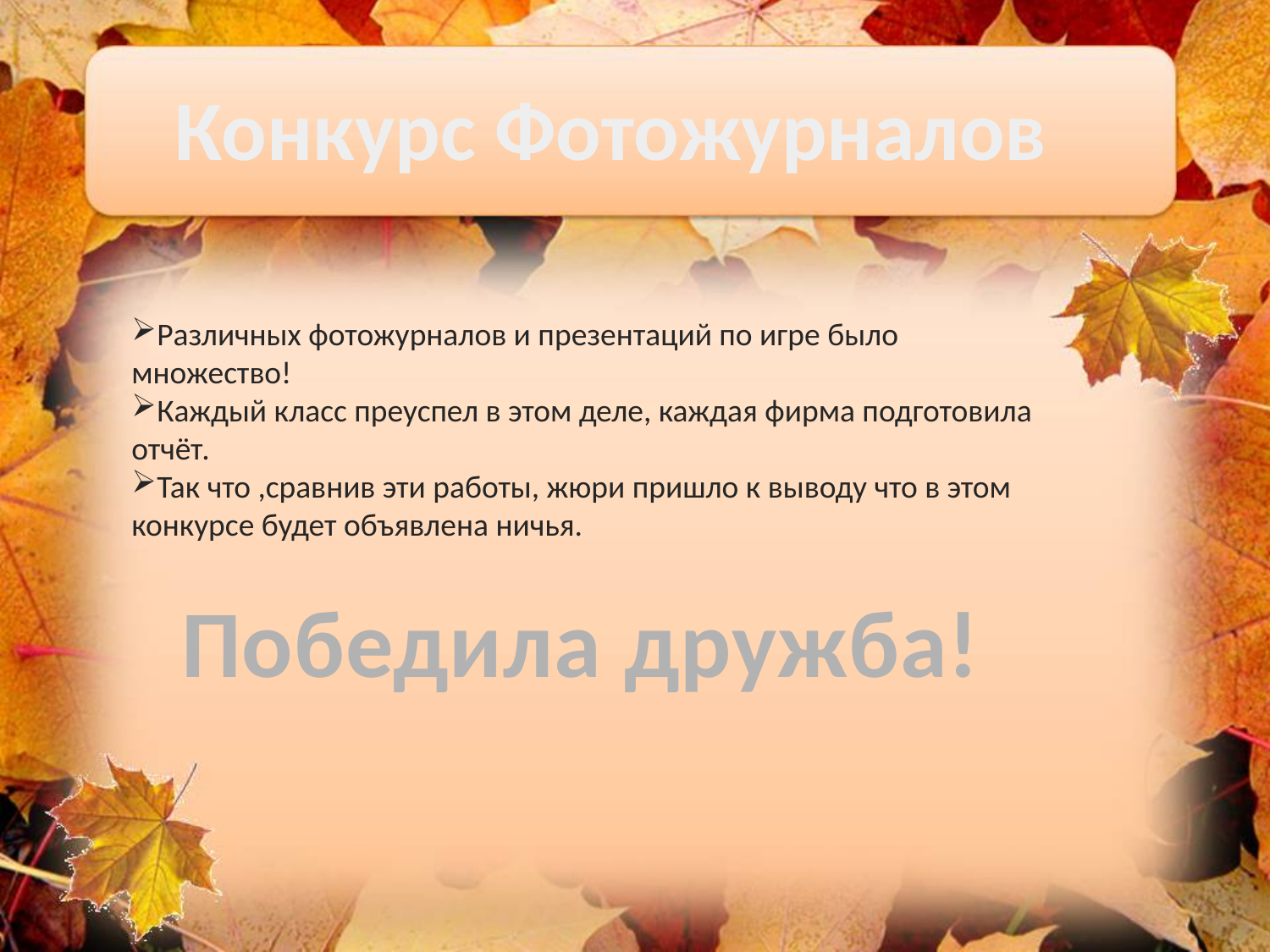

Конкурс Фотожурналов
Различных фотожурналов и презентаций по игре было множество!
Каждый класс преуспел в этом деле, каждая фирма подготовила отчёт.
Так что ,сравнив эти работы, жюри пришло к выводу что в этом конкурсе будет объявлена ничья.
Победила дружба!